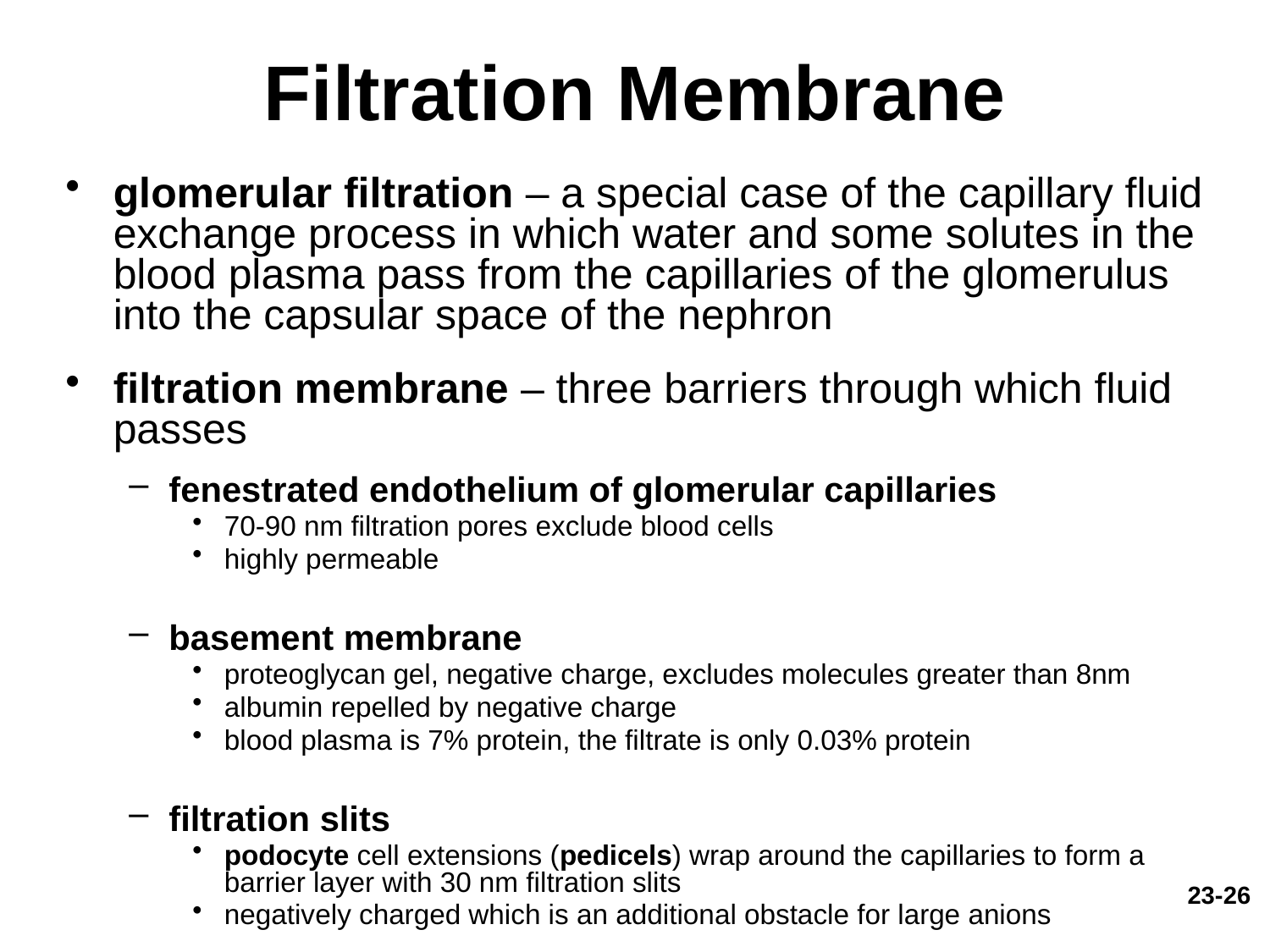

# Filtration Membrane
glomerular filtration – a special case of the capillary fluid exchange process in which water and some solutes in the blood plasma pass from the capillaries of the glomerulus into the capsular space of the nephron

filtration membrane – three barriers through which fluid passes

fenestrated endothelium of glomerular capillaries
70-90 nm filtration pores exclude blood cells
highly permeable

basement membrane
proteoglycan gel, negative charge, excludes molecules greater than 8nm
albumin repelled by negative charge
blood plasma is 7% protein, the filtrate is only 0.03% protein

filtration slits
podocyte cell extensions (pedicels) wrap around the capillaries to form a barrier layer with 30 nm filtration slits
negatively charged which is an additional obstacle for large anions
23-26